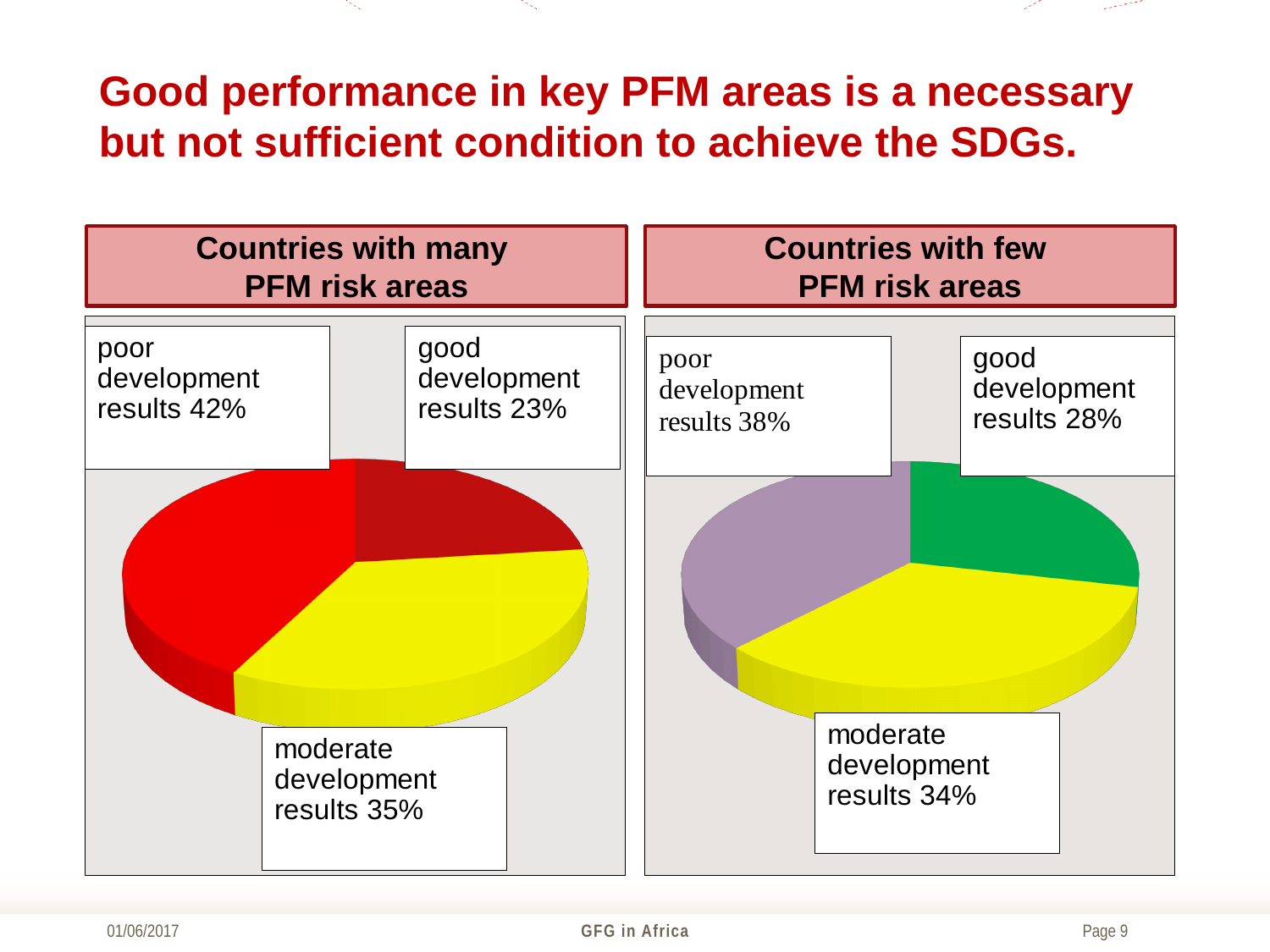

Good performance in key PFM areas is a necessary
but not sufficient condition to achieve the SDGs.
Countries with many
PFM risk areas
Countries with few
PFM risk areas

[unsupported chart]

[unsupported chart]

01/06/2017
GFG in Africa